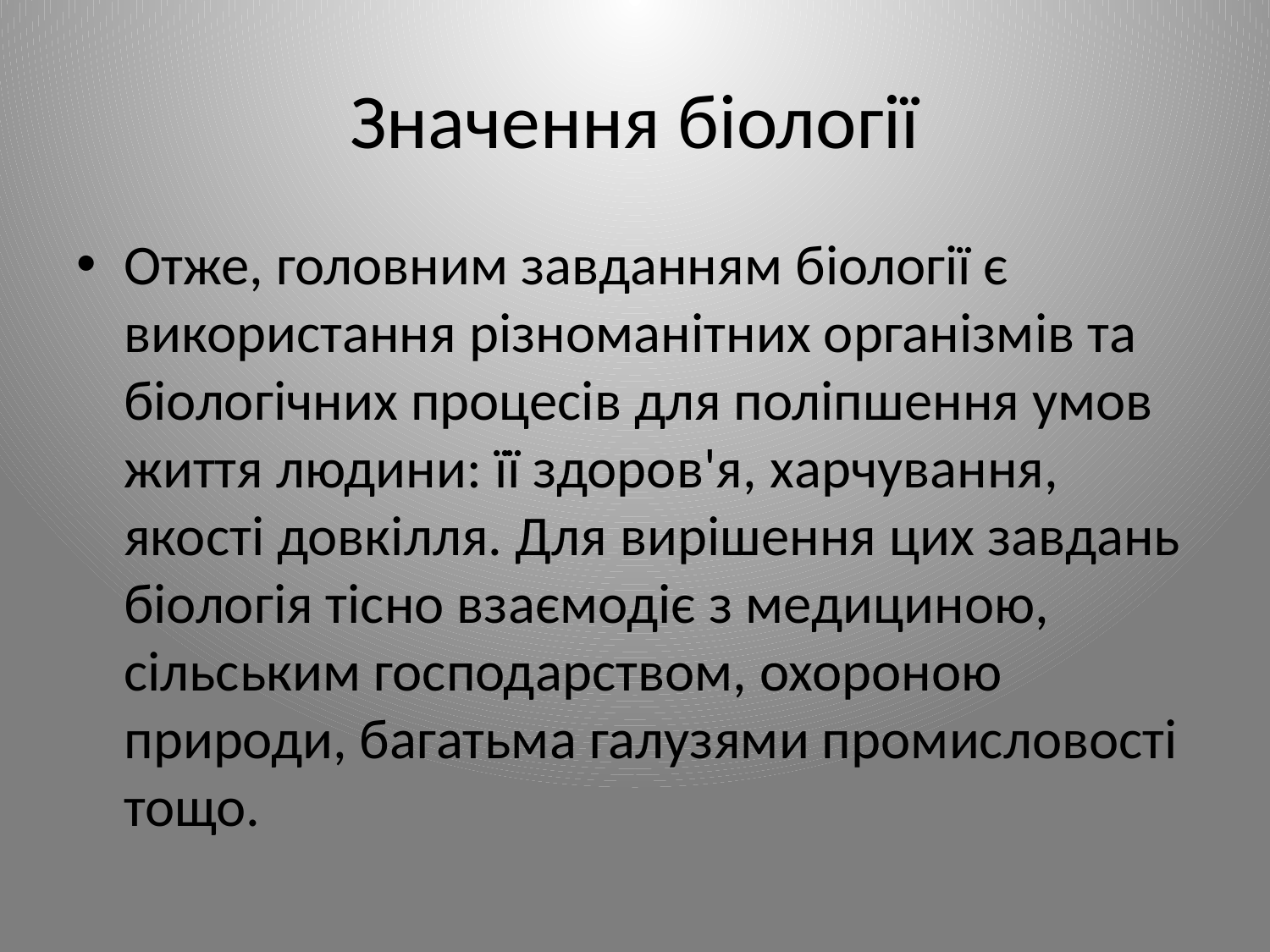

# Значення біології
Отже, головним завданням біології є використання різноманітних організмів та біологічних процесів для поліпшення умов життя людини: її здоров'я, харчування, якості довкілля. Для вирішення цих завдань біологія тісно взаємодіє з медициною, сільським господарством, охороною природи, багатьма галузями промисловості тощо.